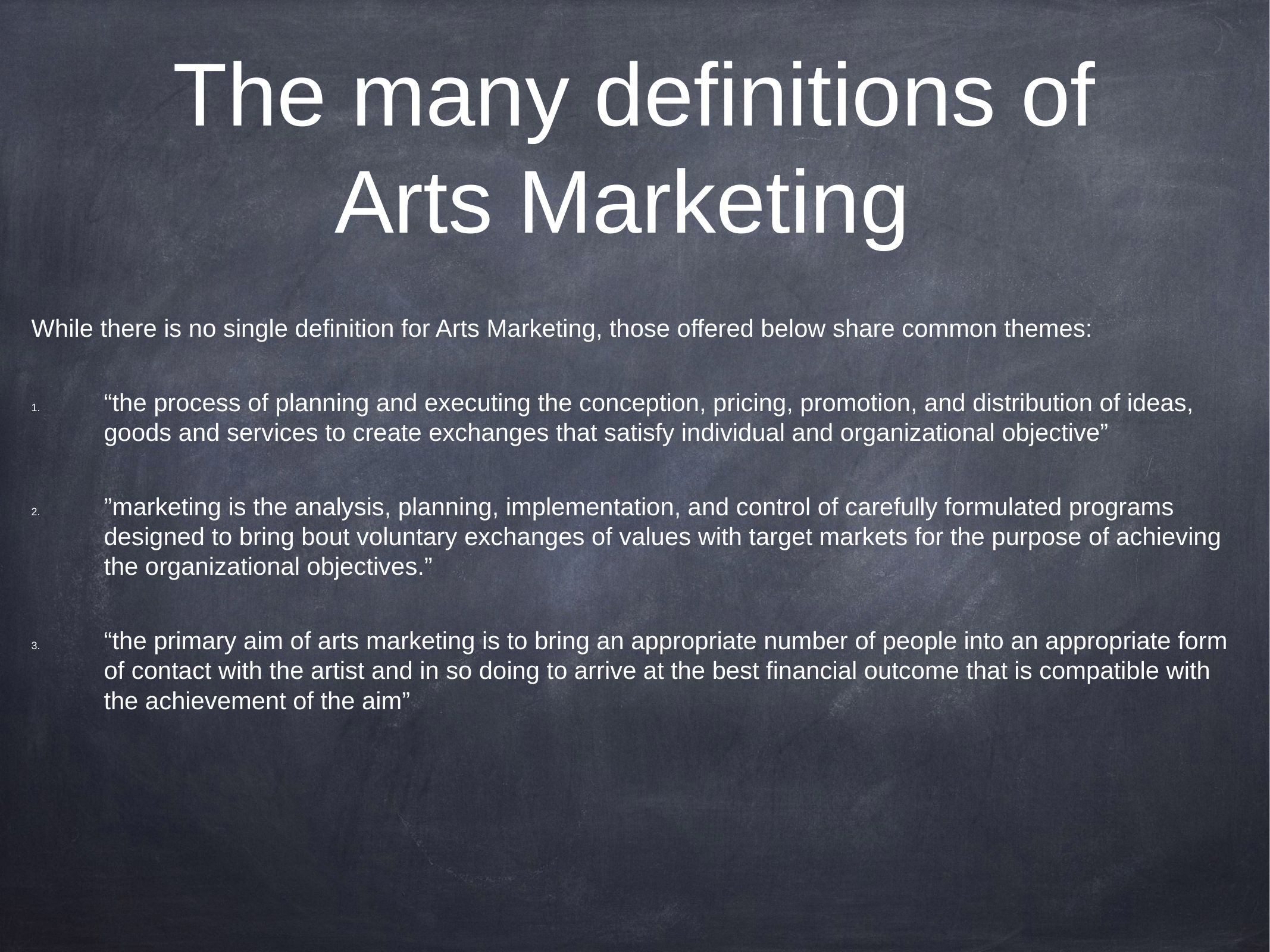

# The many definitions of Arts Marketing
While there is no single definition for Arts Marketing, those offered below share common themes:
“the process of planning and executing the conception, pricing, promotion, and distribution of ideas, goods and services to create exchanges that satisfy individual and organizational objective”
”marketing is the analysis, planning, implementation, and control of carefully formulated programs designed to bring bout voluntary exchanges of values with target markets for the purpose of achieving the organizational objectives.”
“the primary aim of arts marketing is to bring an appropriate number of people into an appropriate form of contact with the artist and in so doing to arrive at the best financial outcome that is compatible with the achievement of the aim”